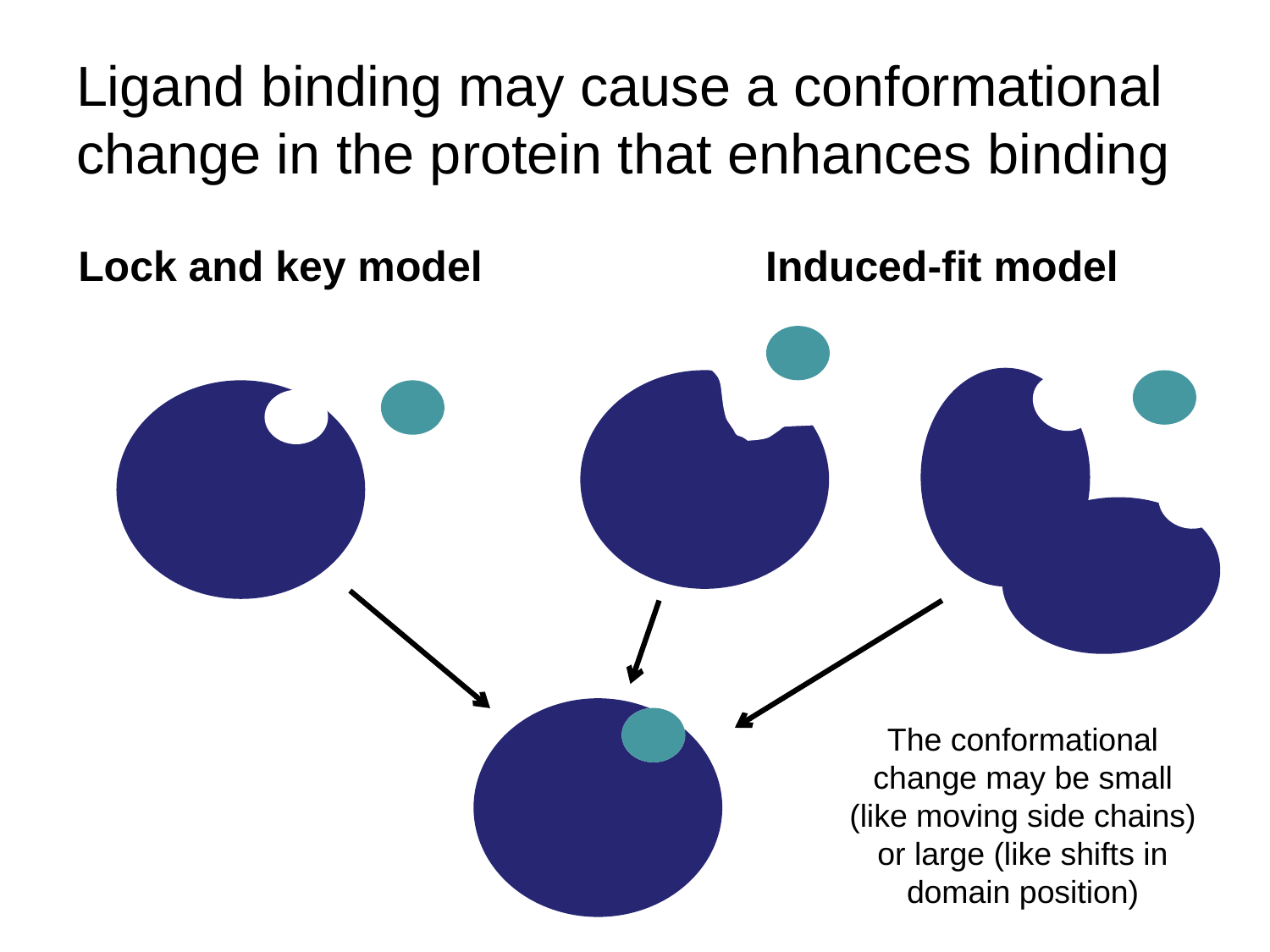

# Ligand binding may cause a conformational change in the protein that enhances binding
Lock and key model
Induced-fit model

The conformational change may be small (like moving side chains) or large (like shifts in domain position)